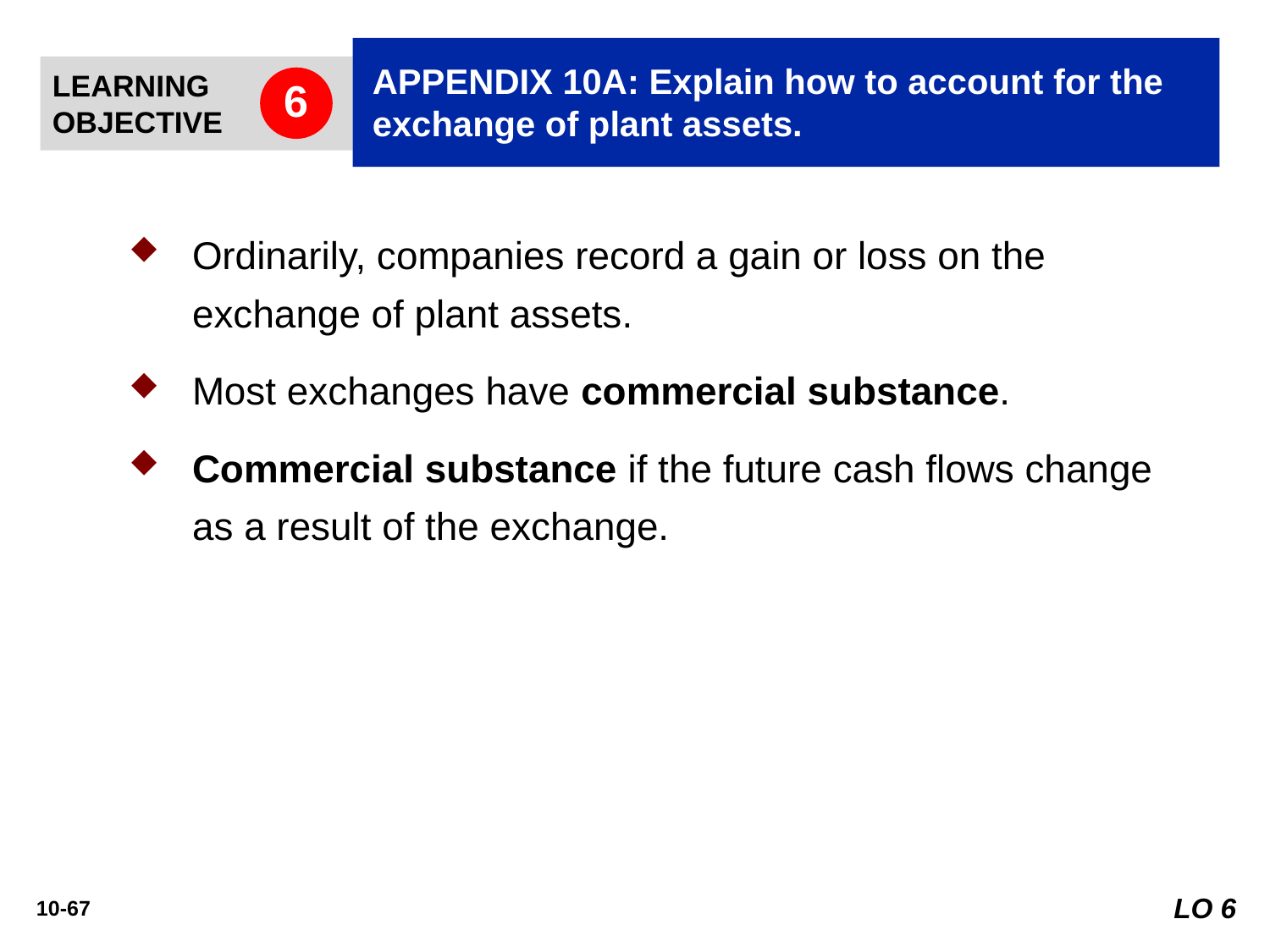

APPENDIX 10A: Explain how to account for the exchange of plant assets.
LEARNING
OBJECTIVE
6
Ordinarily, companies record a gain or loss on the exchange of plant assets.
Most exchanges have commercial substance.
Commercial substance if the future cash flows change as a result of the exchange.
LO 6